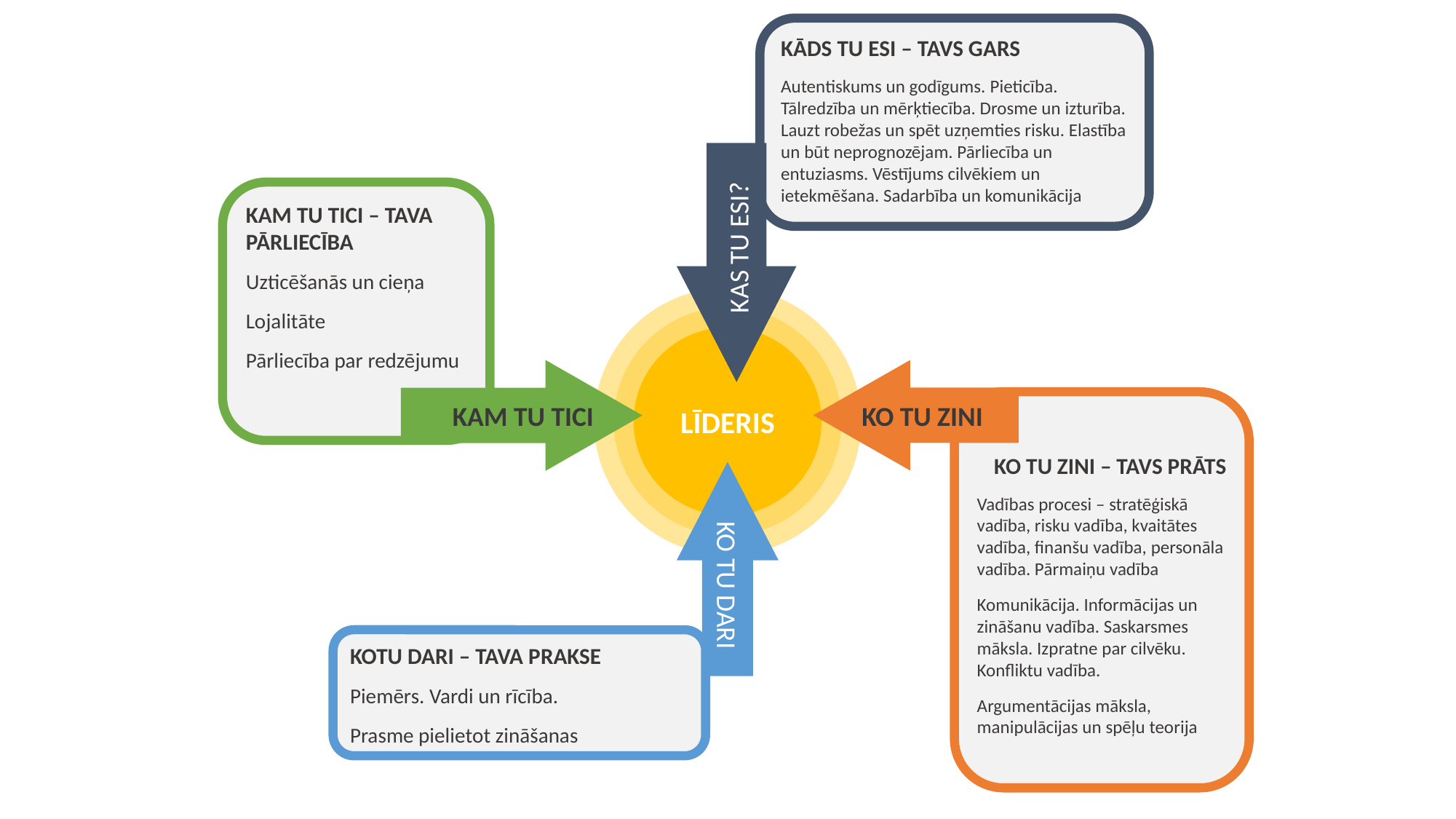

KĀDS TU ESI – TAVS GARS
Autentiskums un godīgums. Pieticība. Tālredzība un mērķtiecība. Drosme un izturība. Lauzt robežas un spēt uzņemties risku. Elastība un būt neprognozējam. Pārliecība un entuziasms. Vēstījums cilvēkiem un ietekmēšana. Sadarbība un komunikācija
KAM TU TICI – TAVA PĀRLIECĪBA
Uzticēšanās un cieņa
Lojalitāte
Pārliecība par redzējumu

KAS TU ESI?

LĪDERIS
KO TU ZINI
KAM TU TICI

KO TU ZINI – TAVS PRĀTS
Vadības procesi – stratēģiskā vadība, risku vadība, kvaitātes vadība, finanšu vadība, personāla vadība. Pārmaiņu vadība
Komunikācija. Informācijas un zināšanu vadība. Saskarsmes māksla. Izpratne par cilvēku. Konfliktu vadība.
Argumentācijas māksla, manipulācijas un spēļu teorija

KO TU DARI
KOTU DARI – TAVA PRAKSE
Piemērs. Vardi un rīcība.
Prasme pielietot zināšanas